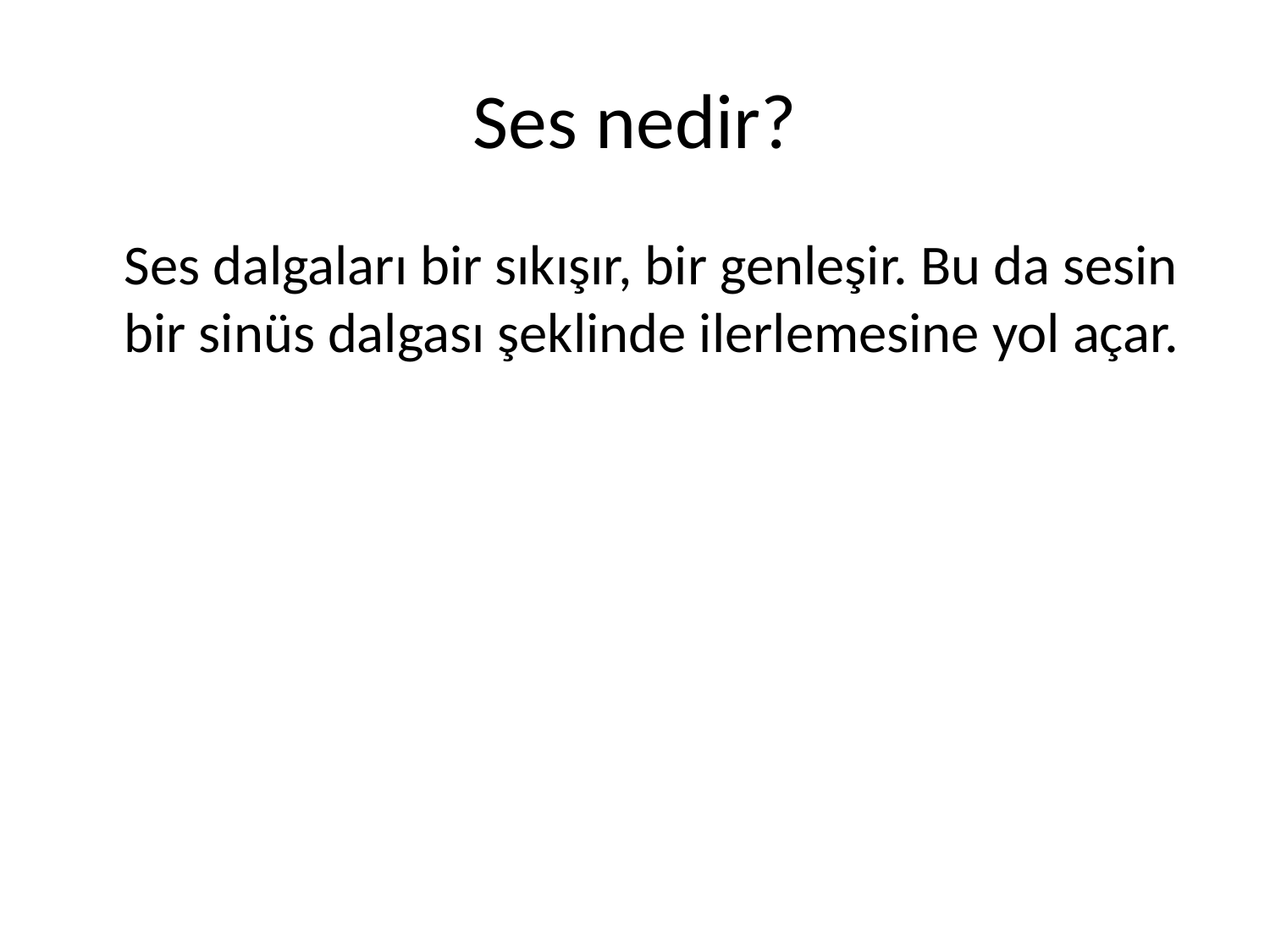

# Ses nedir?
	Ses dalgaları bir sıkışır, bir genleşir. Bu da sesin bir sinüs dalgası şeklinde ilerlemesine yol açar.